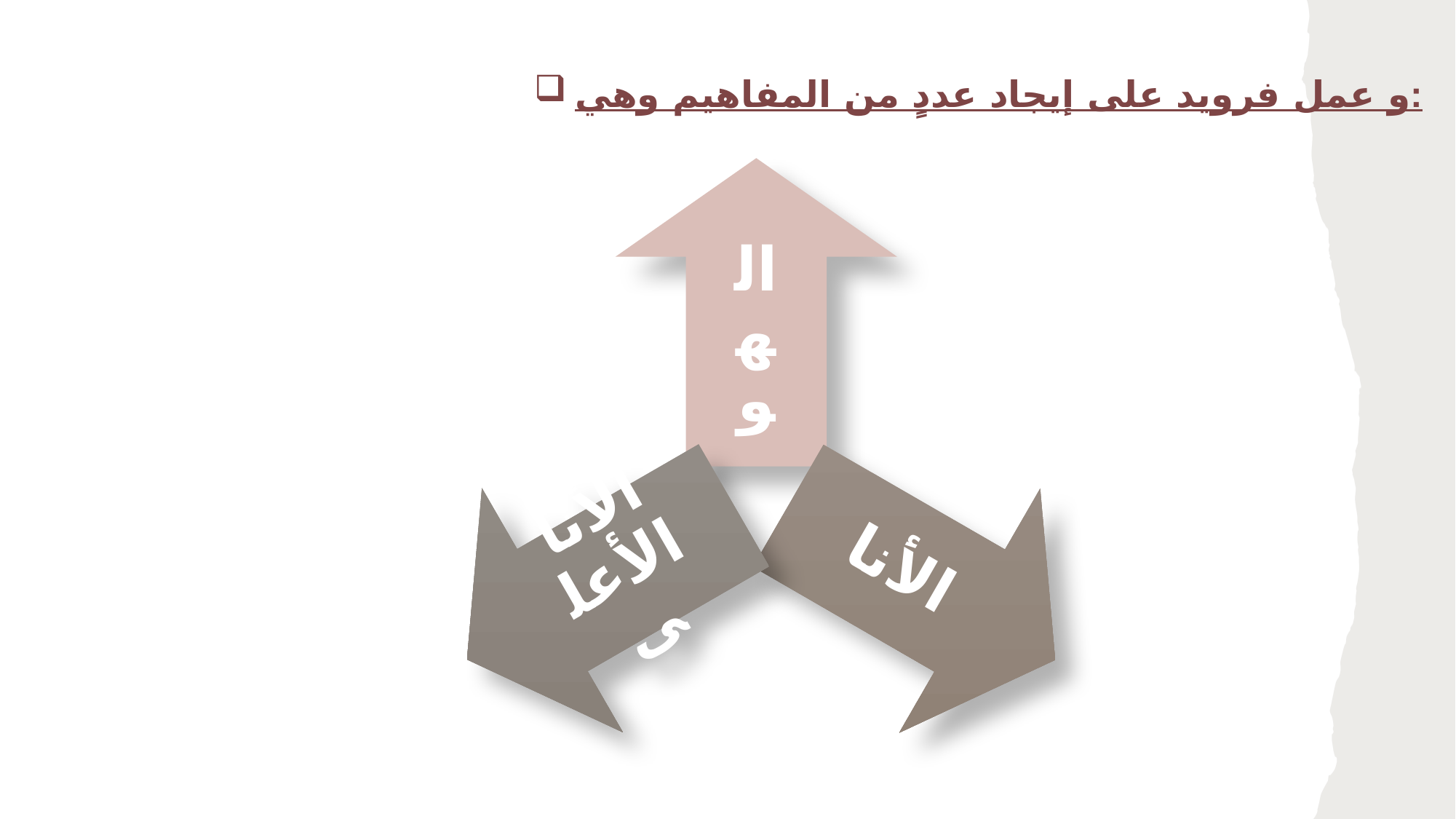

و عمل فرويد على إيجاد عددٍ من المفاهيم وهي:
الهو
الأنا
الأنا الأعلى